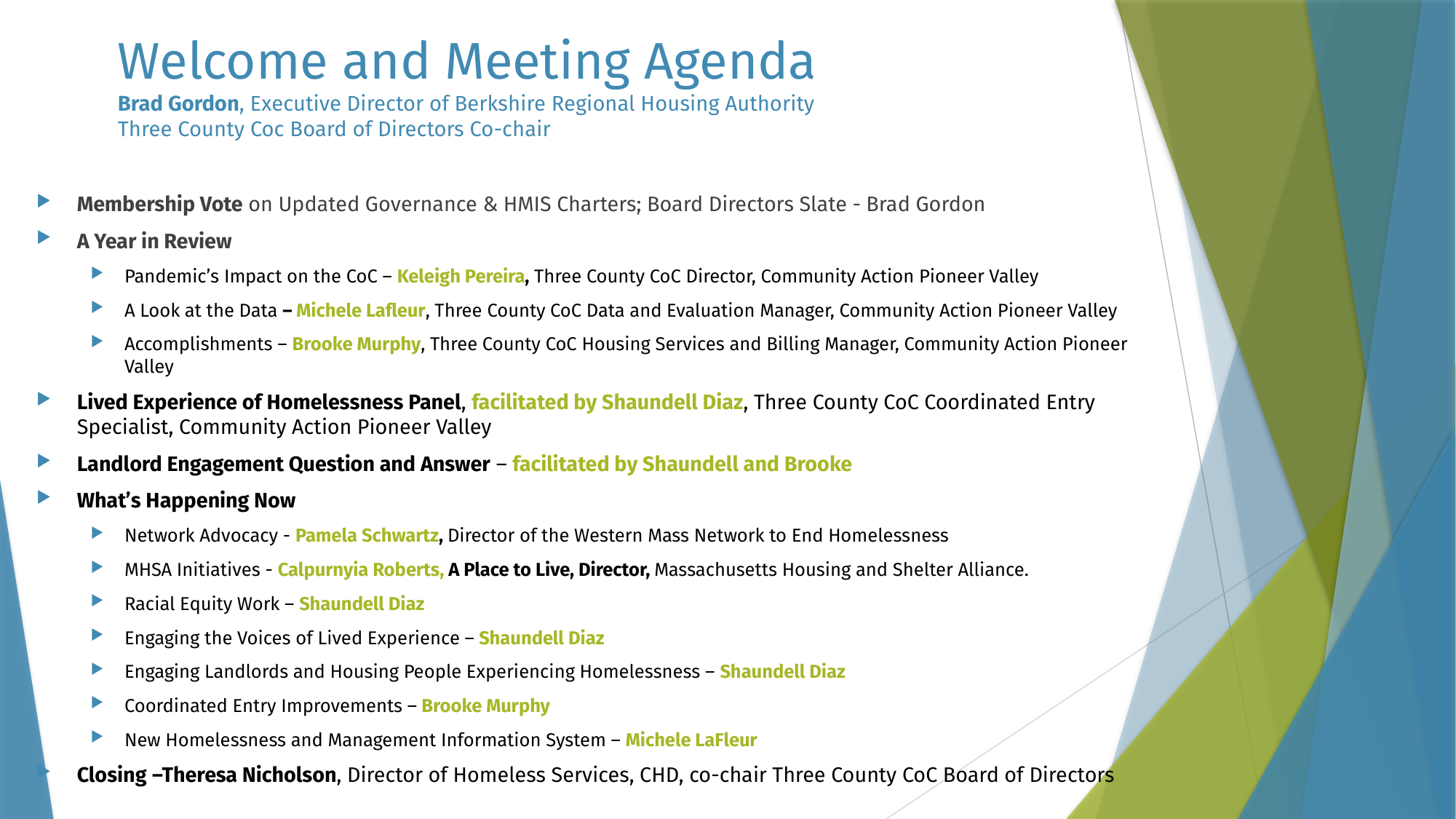

# Welcome and Meeting Agenda Brad Gordon, Executive Director of Berkshire Regional Housing Authority Three County Coc Board of Directors Co-chair
Membership Vote on Updated Governance & HMIS Charters; Board Directors Slate - Brad Gordon
A Year in Review
Pandemic’s Impact on the CoC – Keleigh Pereira, Three County CoC Director, Community Action Pioneer Valley
A Look at the Data – Michele Lafleur, Three County CoC Data and Evaluation Manager, Community Action Pioneer Valley
Accomplishments – Brooke Murphy, Three County CoC Housing Services and Billing Manager, Community Action Pioneer Valley
Lived Experience of Homelessness Panel, facilitated by Shaundell Diaz, Three County CoC Coordinated Entry Specialist, Community Action Pioneer Valley
Landlord Engagement Question and Answer – facilitated by Shaundell and Brooke
What’s Happening Now
Network Advocacy - Pamela Schwartz, Director of the Western Mass Network to End Homelessness
MHSA Initiatives - Calpurnyia Roberts, A Place to Live, Director, Massachusetts Housing and Shelter Alliance.
Racial Equity Work – Shaundell Diaz
Engaging the Voices of Lived Experience – Shaundell Diaz
Engaging Landlords and Housing People Experiencing Homelessness – Shaundell Diaz
Coordinated Entry Improvements – Brooke Murphy
New Homelessness and Management Information System – Michele LaFleur
Closing –Theresa Nicholson, Director of Homeless Services, CHD, co-chair Three County CoC Board of Directors